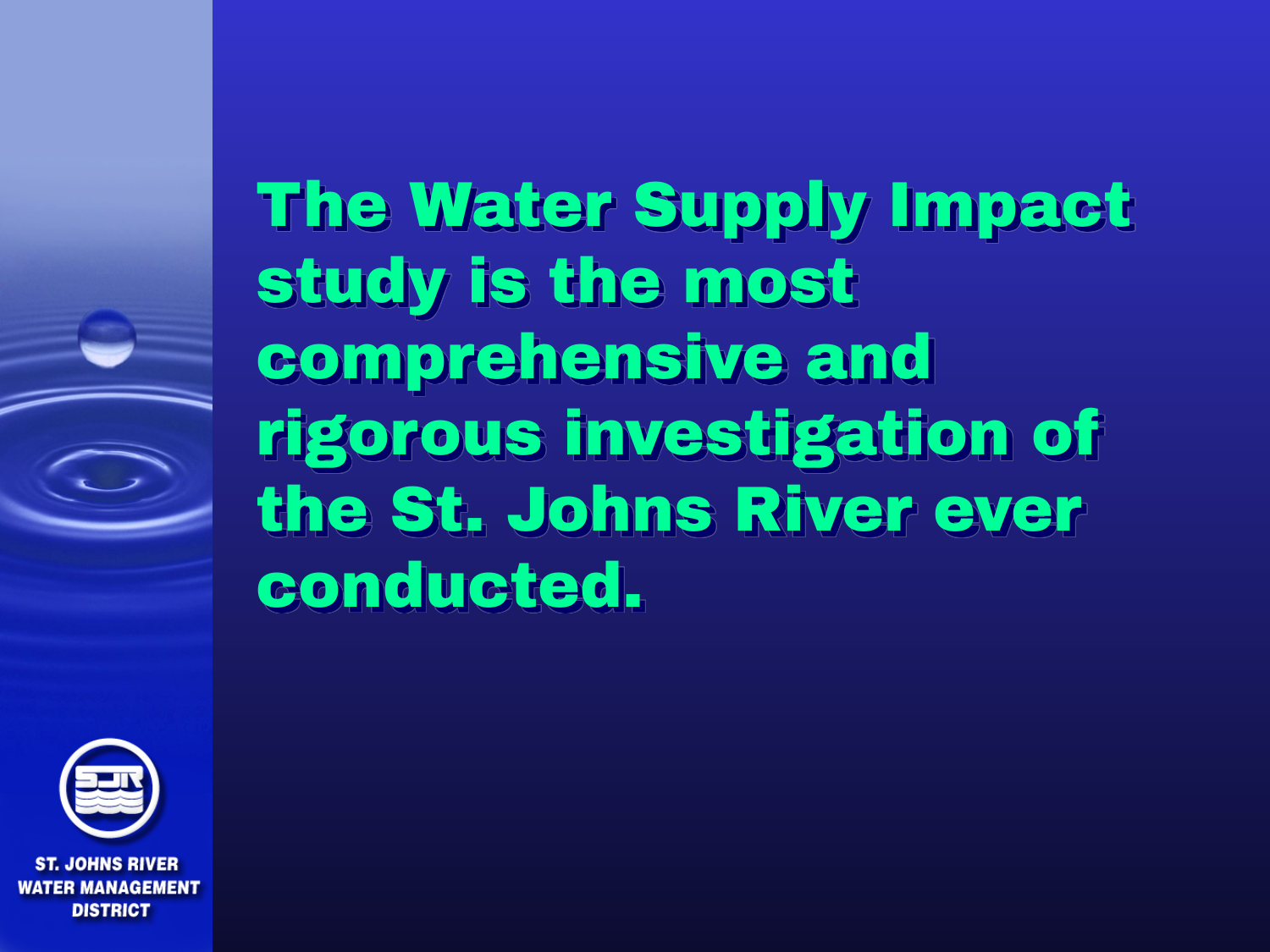

# The Water Supply Impact study is the most comprehensive and rigorous investigation of the St. Johns River ever conducted.